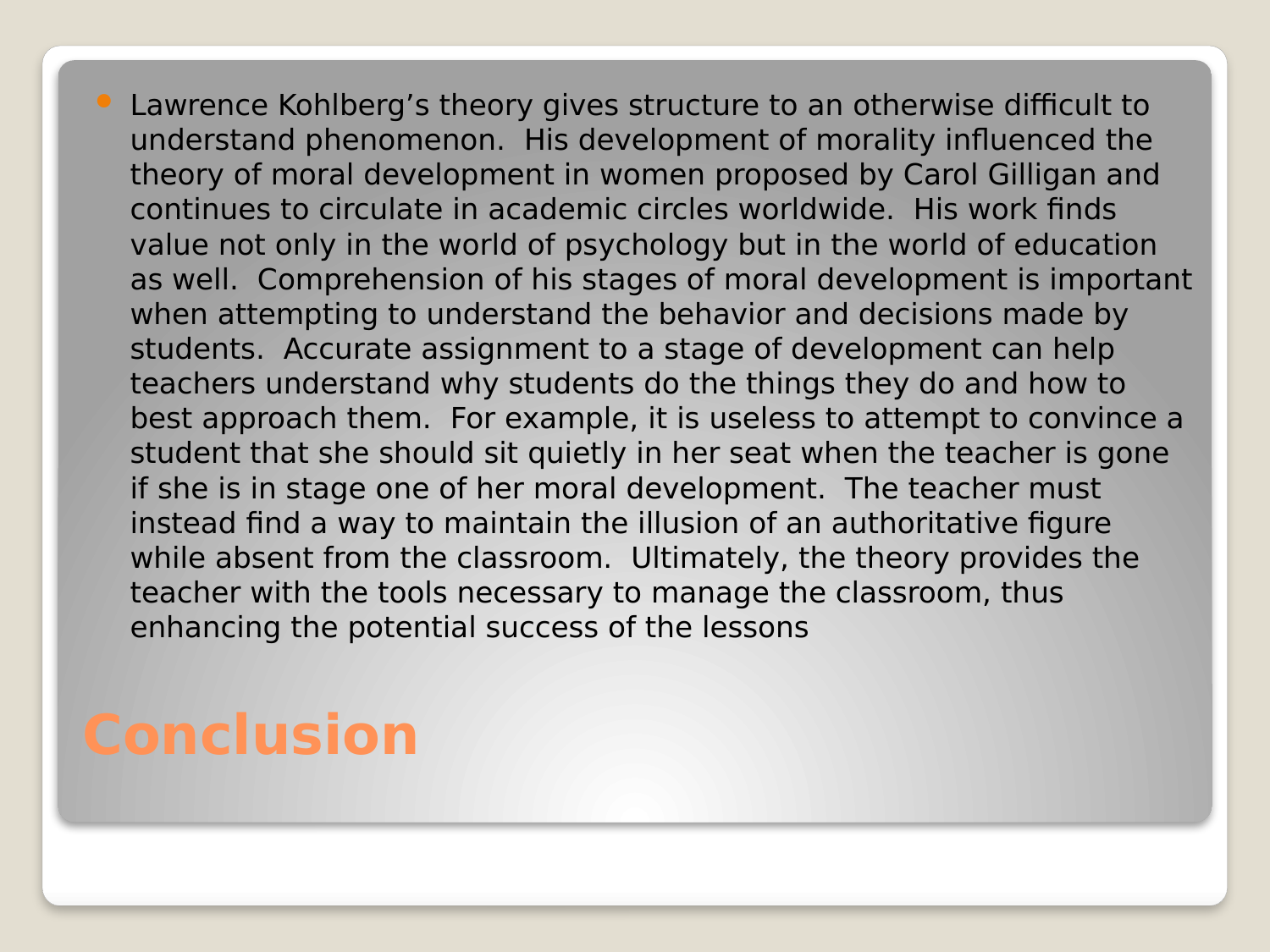

Lawrence Kohlberg’s theory gives structure to an otherwise difficult to understand phenomenon.  His development of morality influenced the theory of moral development in women proposed by Carol Gilligan and continues to circulate in academic circles worldwide.  His work finds value not only in the world of psychology but in the world of education as well.  Comprehension of his stages of moral development is important when attempting to understand the behavior and decisions made by students.  Accurate assignment to a stage of development can help teachers understand why students do the things they do and how to best approach them.  For example, it is useless to attempt to convince a student that she should sit quietly in her seat when the teacher is gone if she is in stage one of her moral development.  The teacher must instead find a way to maintain the illusion of an authoritative figure while absent from the classroom.  Ultimately, the theory provides the teacher with the tools necessary to manage the classroom, thus enhancing the potential success of the lessons
# Conclusion